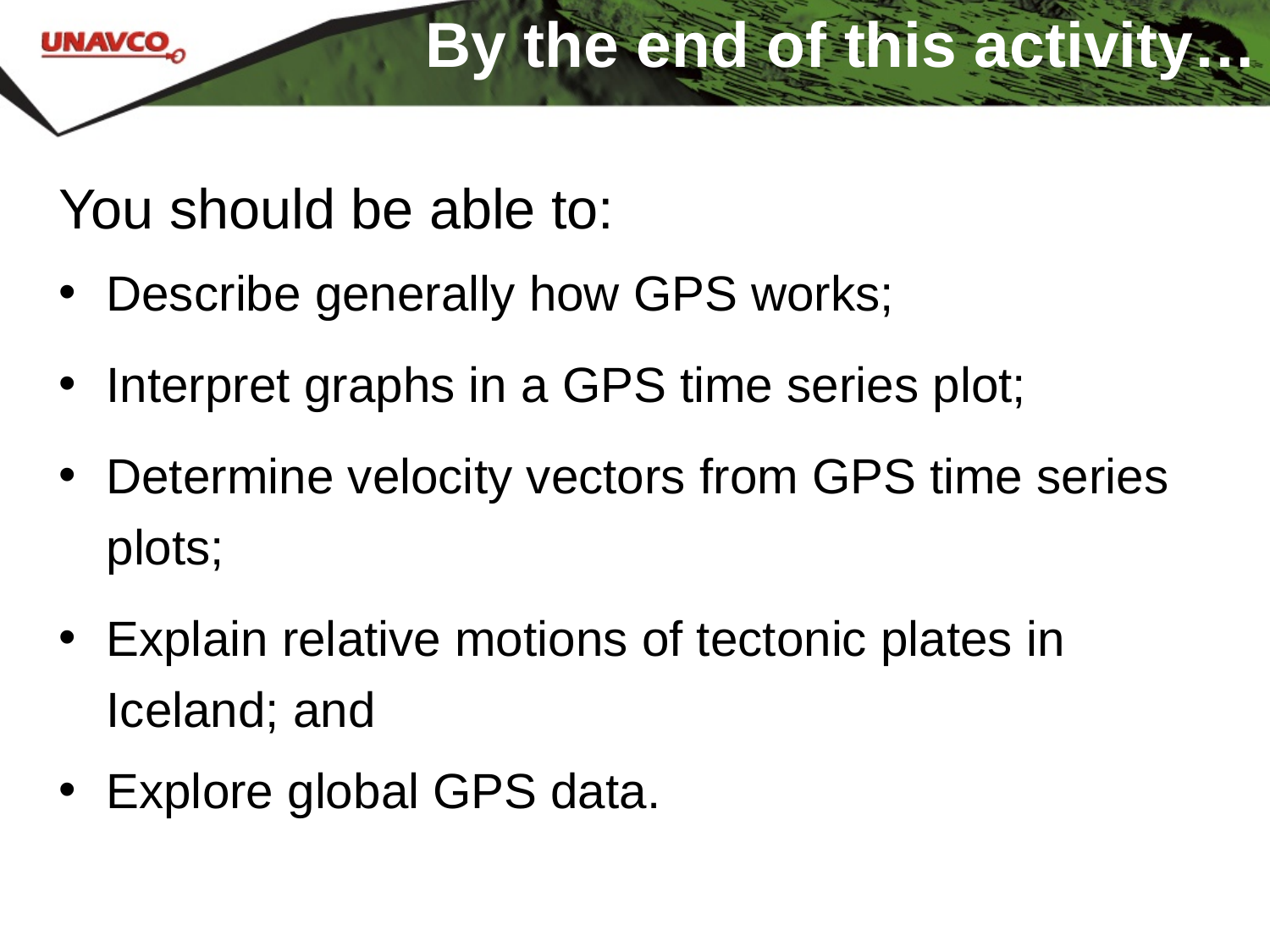

# By the end of this activity…
You should be able to:
Describe generally how GPS works;
Interpret graphs in a GPS time series plot;
Determine velocity vectors from GPS time series plots;
Explain relative motions of tectonic plates in Iceland; and
Explore global GPS data.